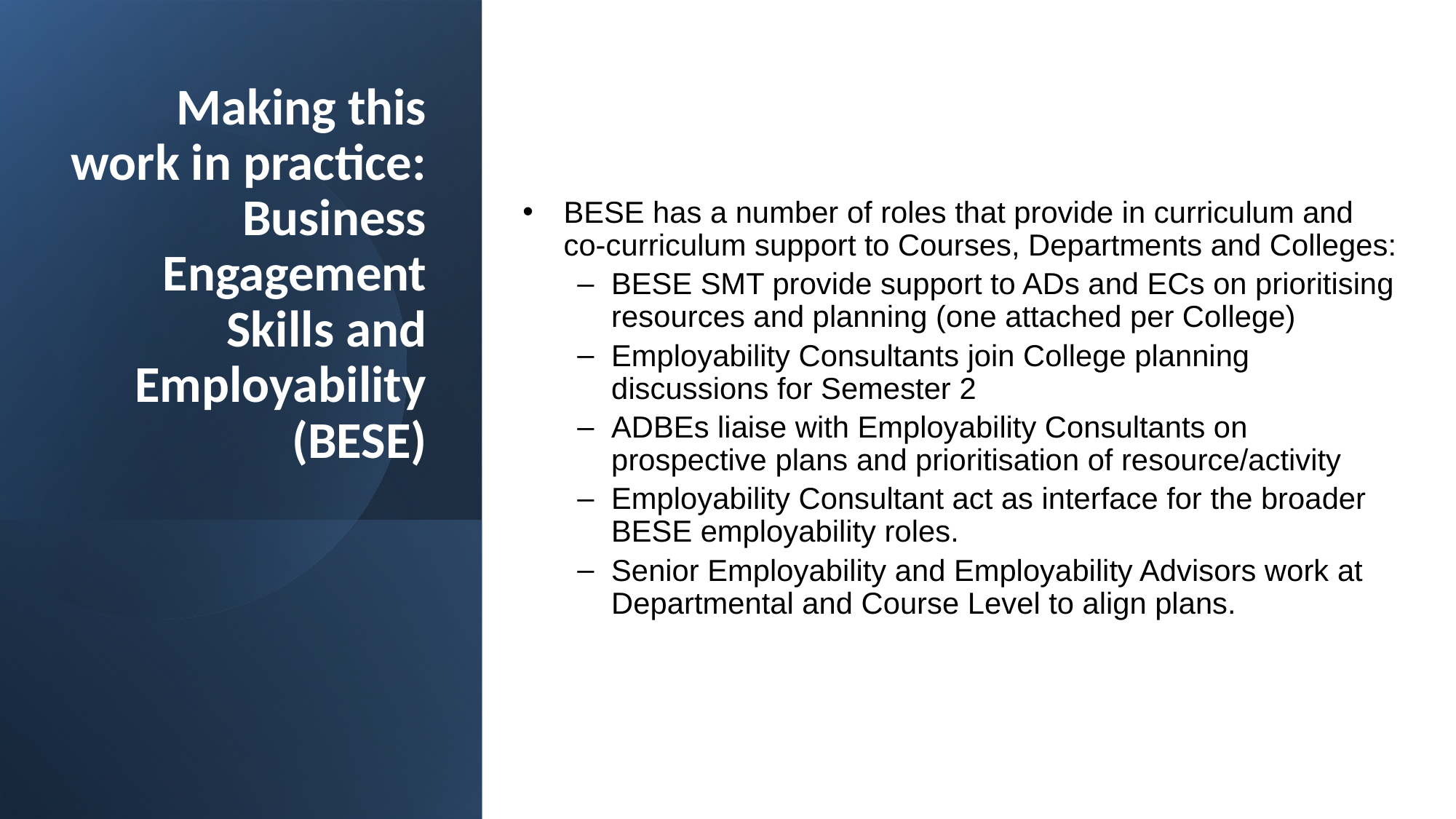

# Making this work in practice: Business Engagement Skills and Employability (BESE)
BESE has a number of roles that provide in curriculum and co-curriculum support to Courses, Departments and Colleges:
BESE SMT provide support to ADs and ECs on prioritising resources and planning (one attached per College)
Employability Consultants join College planning discussions for Semester 2
ADBEs liaise with Employability Consultants on prospective plans and prioritisation of resource/activity
Employability Consultant act as interface for the broader BESE employability roles.
Senior Employability and Employability Advisors work at Departmental and Course Level to align plans.